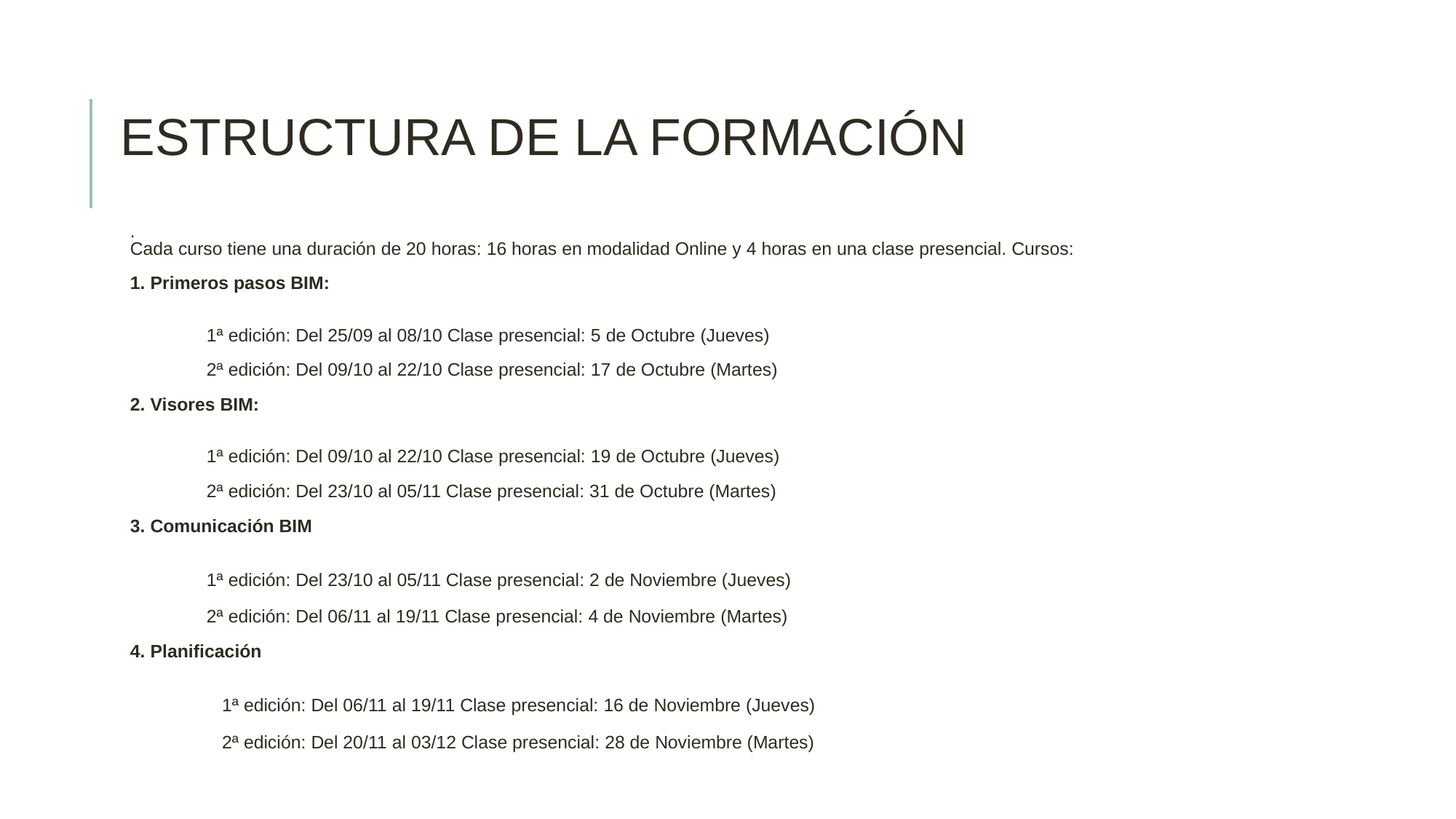

ESTRUCTURA DE LA FORMACIÓN
.
Cada curso tiene una duración de 20 horas: 16 horas en modalidad Online y 4 horas en una clase presencial. Cursos:

1. Primeros pasos BIM:

	1ª edición: Del 25/09 al 08/10 Clase presencial: 5 de Octubre (Jueves)
	2ª edición: Del 09/10 al 22/10 Clase presencial: 17 de Octubre (Martes)

2. Visores BIM:

	1ª edición: Del 09/10 al 22/10 Clase presencial: 19 de Octubre (Jueves)
	2ª edición: Del 23/10 al 05/11 Clase presencial: 31 de Octubre (Martes)

3. Comunicación BIM

         	1ª edición: Del 23/10 al 05/11 Clase presencial: 2 de Noviembre (Jueves)
	2ª edición: Del 06/11 al 19/11 Clase presencial: 4 de Noviembre (Martes)

4. Planificación

                  1ª edición: Del 06/11 al 19/11 Clase presencial: 16 de Noviembre (Jueves)
                  2ª edición: Del 20/11 al 03/12 Clase presencial: 28 de Noviembre (Martes)